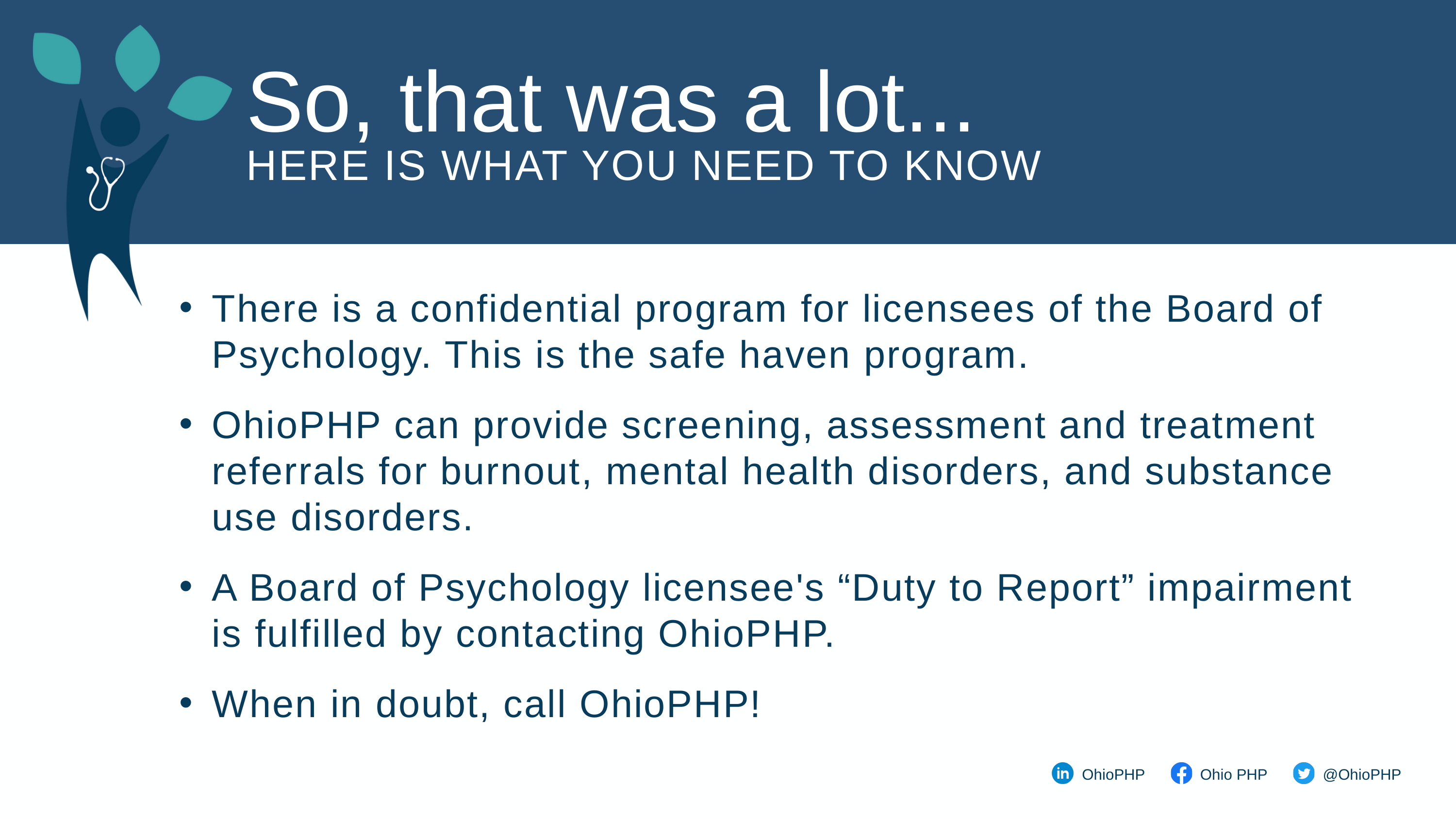

So, that was a lot...
HERE IS WHAT YOU NEED TO KNOW
There is a confidential program for licensees of the Board of Psychology. This is the safe haven program.

OhioPHP can provide screening, assessment and treatment referrals for burnout, mental health disorders, and substance use disorders.

A Board of Psychology licensee's “Duty to Report” impairment is fulfilled by contacting OhioPHP.

When in doubt, call OhioPHP!

@OhioPHP
OhioPHP
Ohio PHP